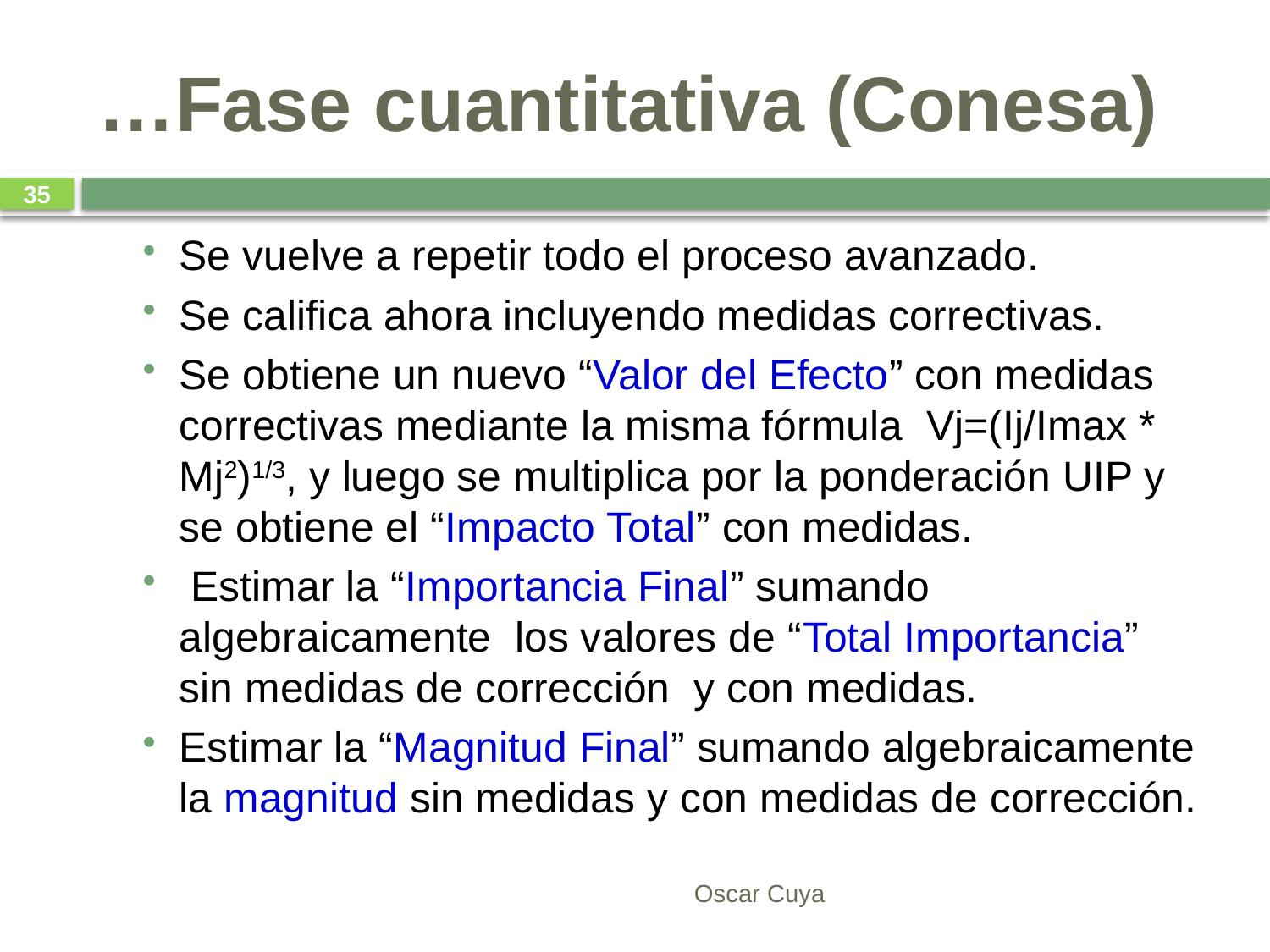

# …Fase cuantitativa (Conesa)
35
Se vuelve a repetir todo el proceso avanzado.
Se califica ahora incluyendo medidas correctivas.
Se obtiene un nuevo “Valor del Efecto” con medidas correctivas mediante la misma fórmula  Vj=(Ij/Imax * Mj2)1/3, y luego se multiplica por la ponderación UIP y se obtiene el “Impacto Total” con medidas.
 Estimar la “Importancia Final” sumando algebraicamente  los valores de “Total Importancia”  sin medidas de corrección  y con medidas.
Estimar la “Magnitud Final” sumando algebraicamente la magnitud sin medidas y con medidas de corrección.
Oscar Cuya